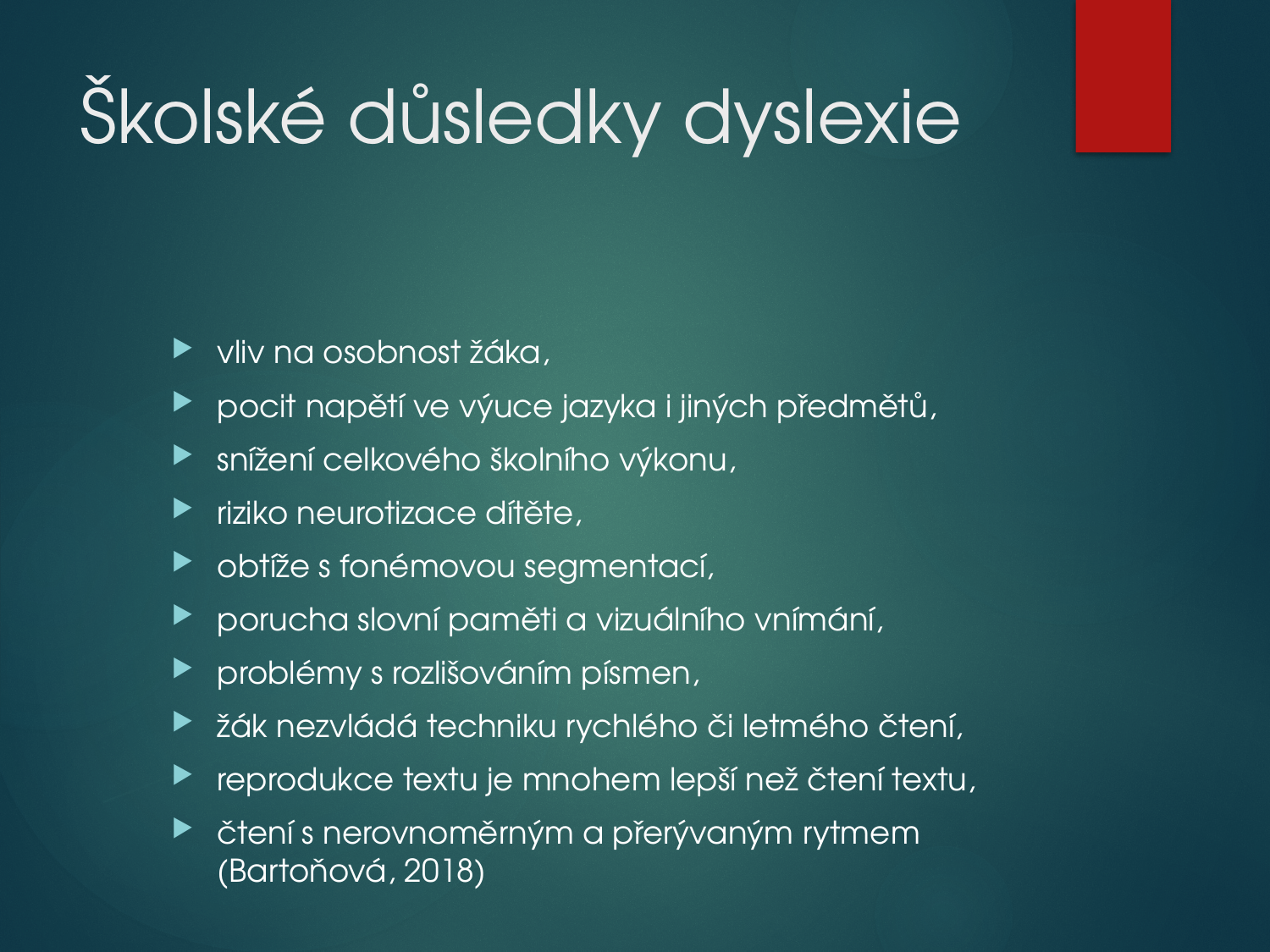

# Školské důsledky dyslexie
vliv na osobnost žáka,
pocit napětí ve výuce jazyka i jiných předmětů,
snížení celkového školního výkonu,
riziko neurotizace dítěte,
obtíže s fonémovou segmentací,
porucha slovní paměti a vizuálního vnímání,
problémy s rozlišováním písmen,
žák nezvládá techniku rychlého či letmého čtení,
reprodukce textu je mnohem lepší než čtení textu,
čtení s nerovnoměrným a přerývaným rytmem (Bartoňová, 2018)